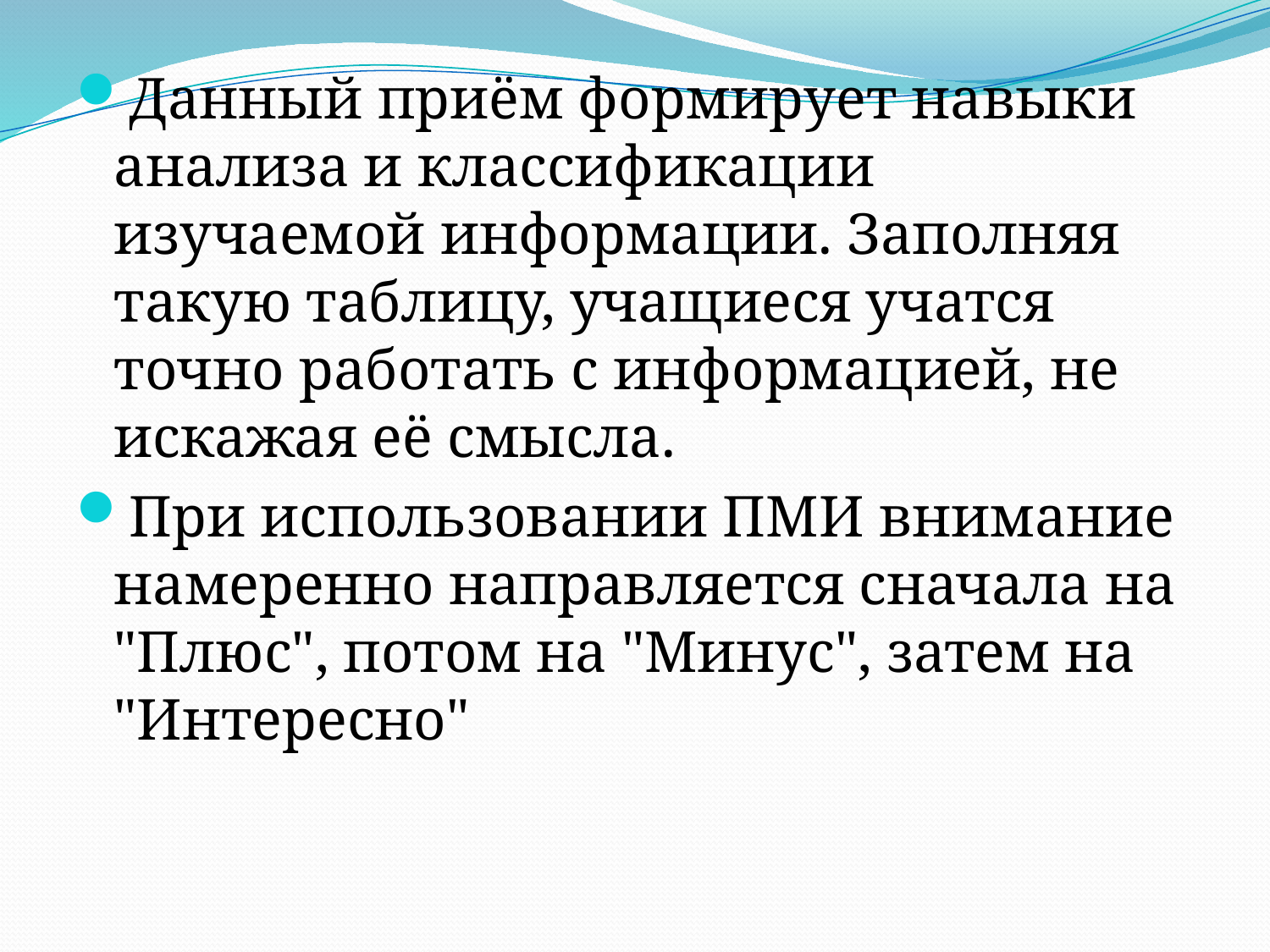

Данный приём формирует навыки анализа и классификации изучаемой информации. Заполняя такую таблицу, учащиеся учатся точно работать с информацией, не искажая её смысла.
При использовании ПМИ внимание намеренно направляется сначала на "Плюс", потом на "Минус", затем на "Интересно"
#